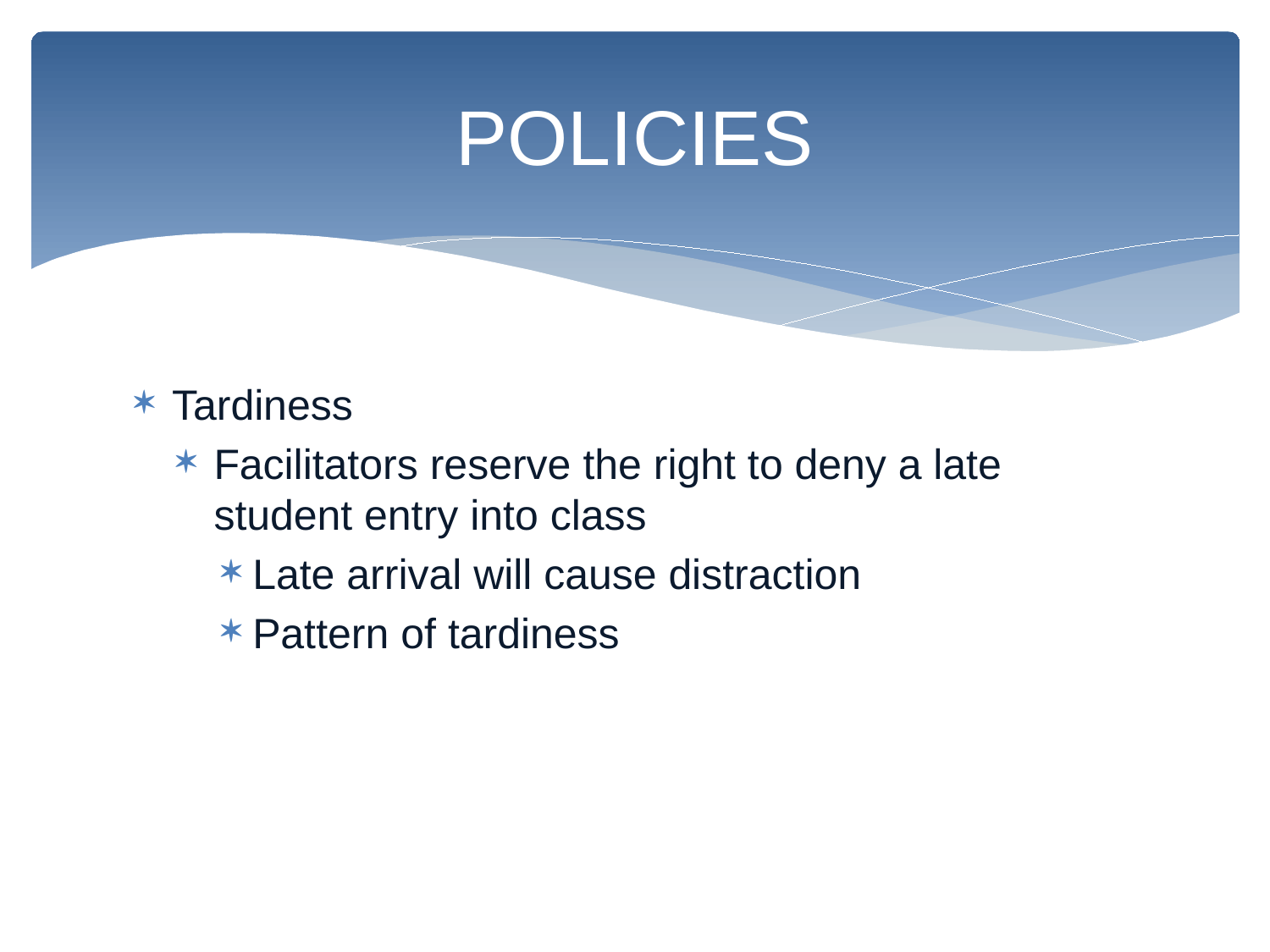

# POLICIES
Tardiness
Facilitators reserve the right to deny a late student entry into class
Late arrival will cause distraction
Pattern of tardiness